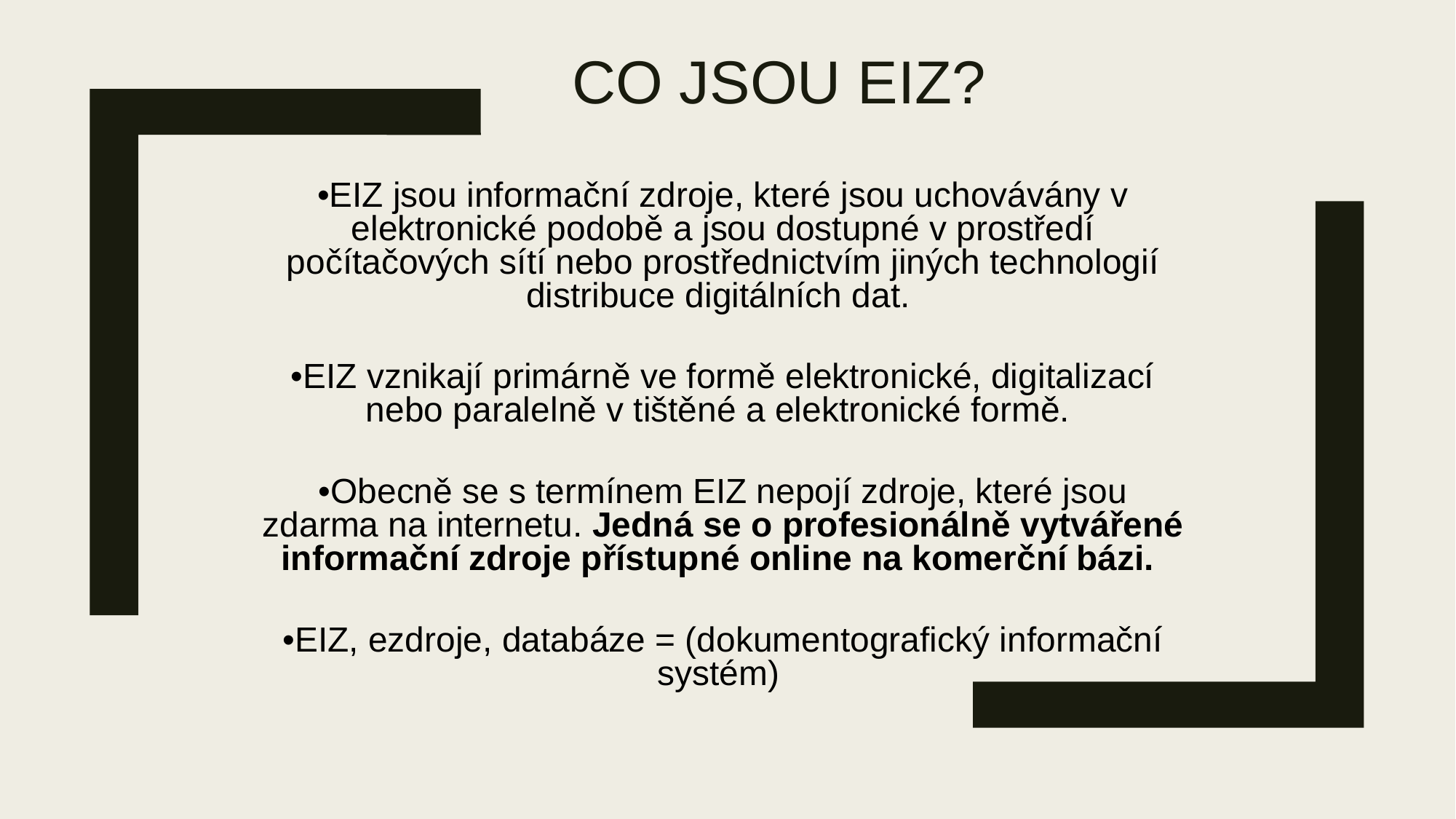

# Co jsou EIZ?

•EIZ jsou informační zdroje, které jsou uchovávány v elektronické podobě a jsou dostupné v prostředí počítačových sítí nebo prostřednictvím jiných technologií distribuce digitálních dat.

•EIZ vznikají primárně ve formě elektronické, digitalizací nebo paralelně v tištěné a elektronické formě.

•Obecně se s termínem EIZ nepojí zdroje, které jsou zdarma na internetu. Jedná se o profesionálně vytvářené informační zdroje přístupné online na komerční bázi.

•EIZ, ezdroje, databáze = (dokumentografický informační systém)